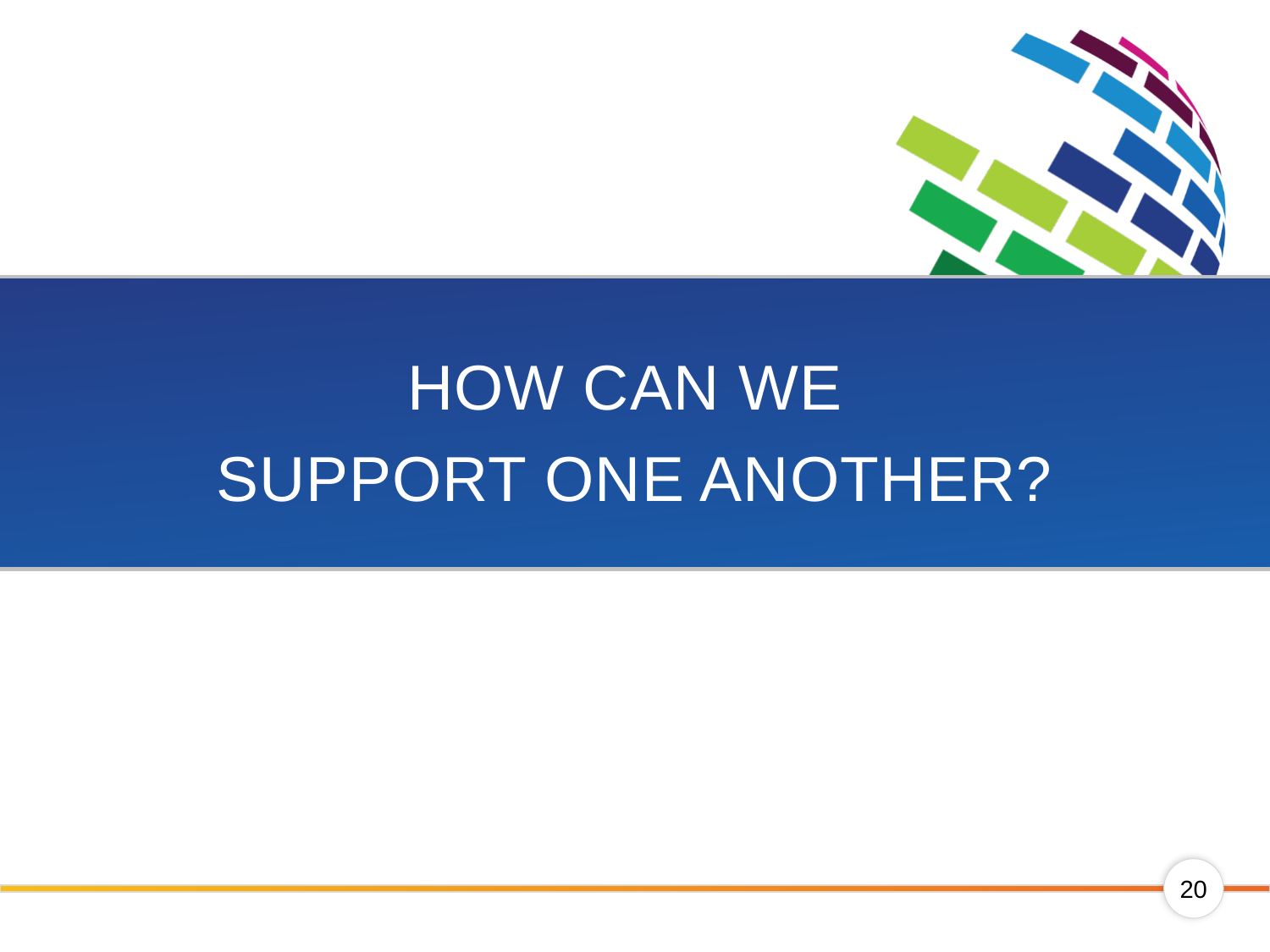

# How can we support one another?